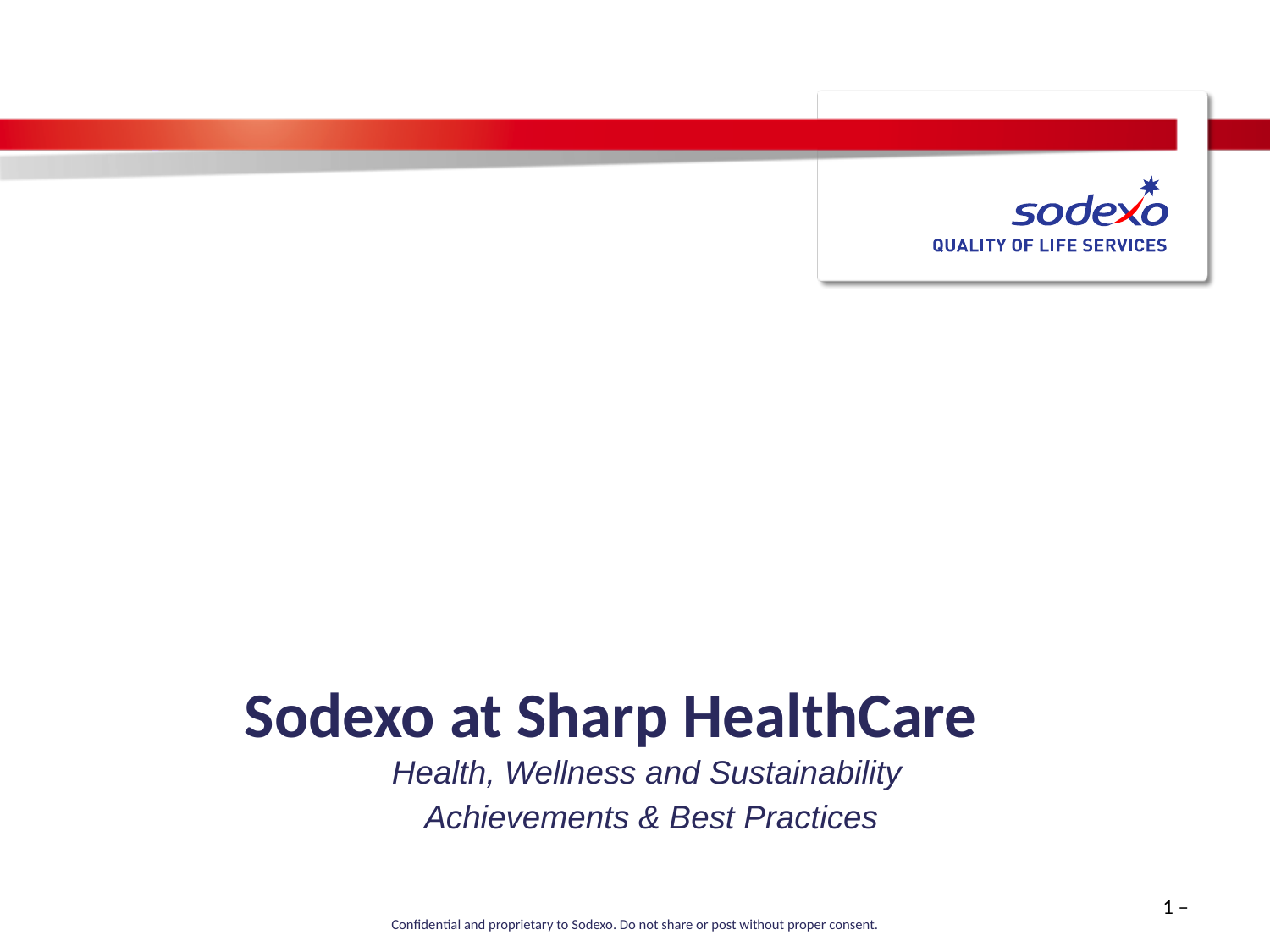

# Sodexo at Sharp HealthCare
Health, Wellness and Sustainability
Achievements & Best Practices
1 –